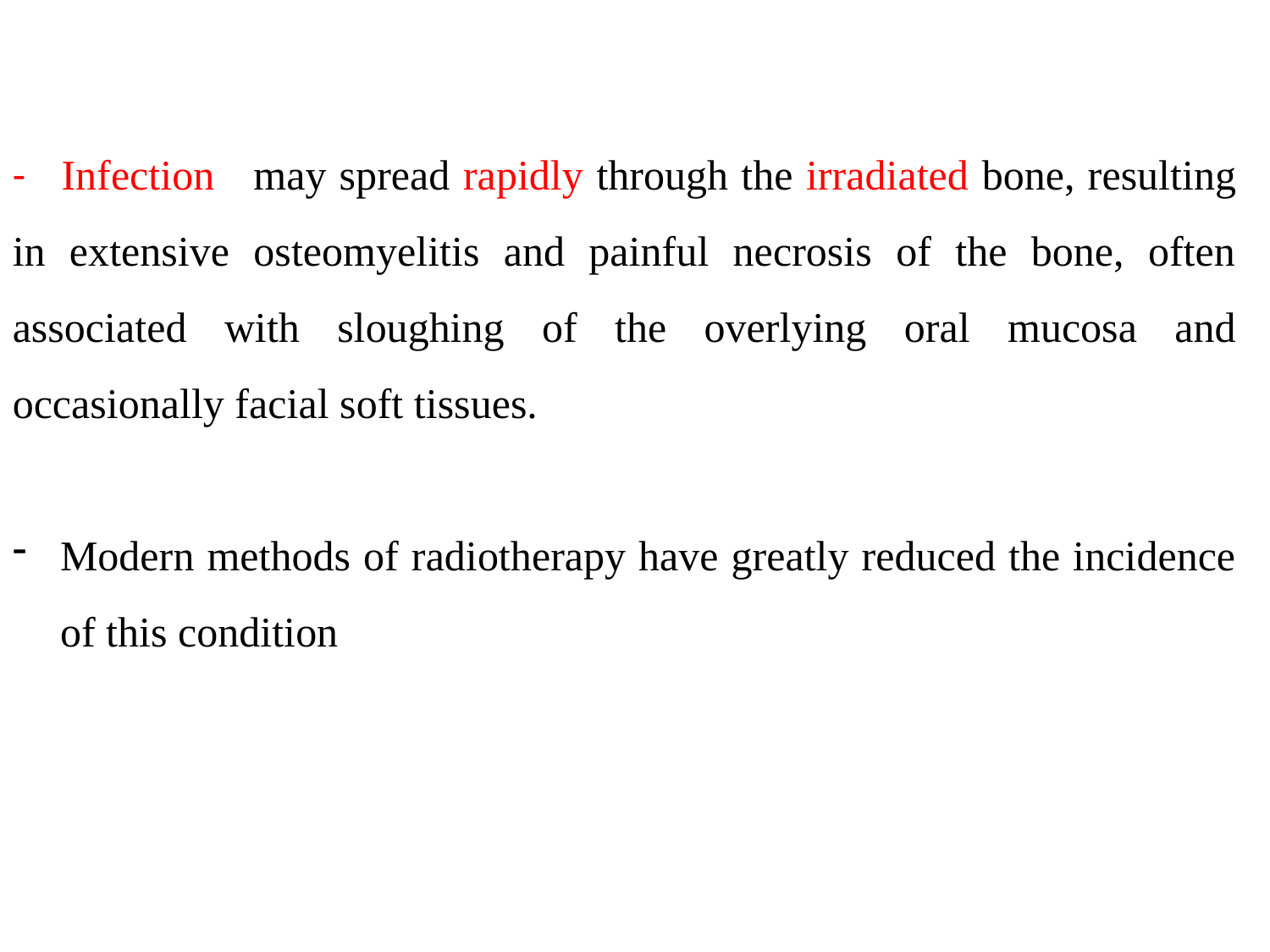

-   Infection   may spread rapidly through the irradiated bone, resulting in extensive osteomyelitis and painful necrosis of the bone, often associated with sloughing of the overlying oral mucosa and occasionally facial soft tissues.

Modern methods of radiotherapy have greatly reduced the incidence of this condition